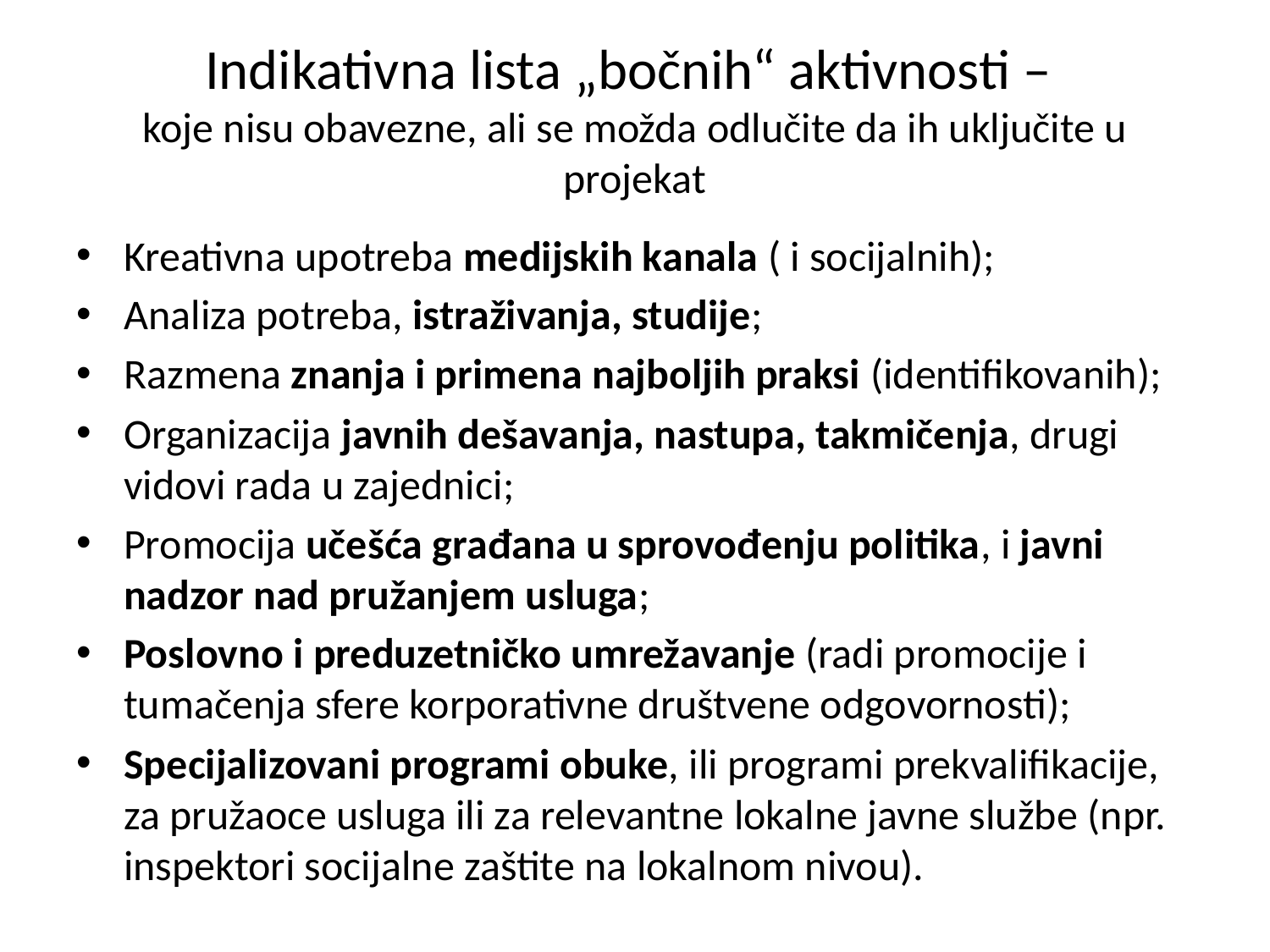

# Indikativna lista „bočnih“ aktivnosti – koje nisu obavezne, ali se možda odlučite da ih uključite u projekat
Kreativna upotreba medijskih kanala ( i socijalnih);
Analiza potreba, istraživanja, studije;
Razmena znanja i primena najboljih praksi (identifikovanih);
Organizacija javnih dešavanja, nastupa, takmičenja, drugi vidovi rada u zajednici;
Promocija učešća građana u sprovođenju politika, i javni nadzor nad pružanjem usluga;
Poslovno i preduzetničko umrežavanje (radi promocije i tumačenja sfere korporativne društvene odgovornosti);
Specijalizovani programi obuke, ili programi prekvalifikacije, za pružaoce usluga ili za relevantne lokalne javne službe (npr. inspektori socijalne zaštite na lokalnom nivou).